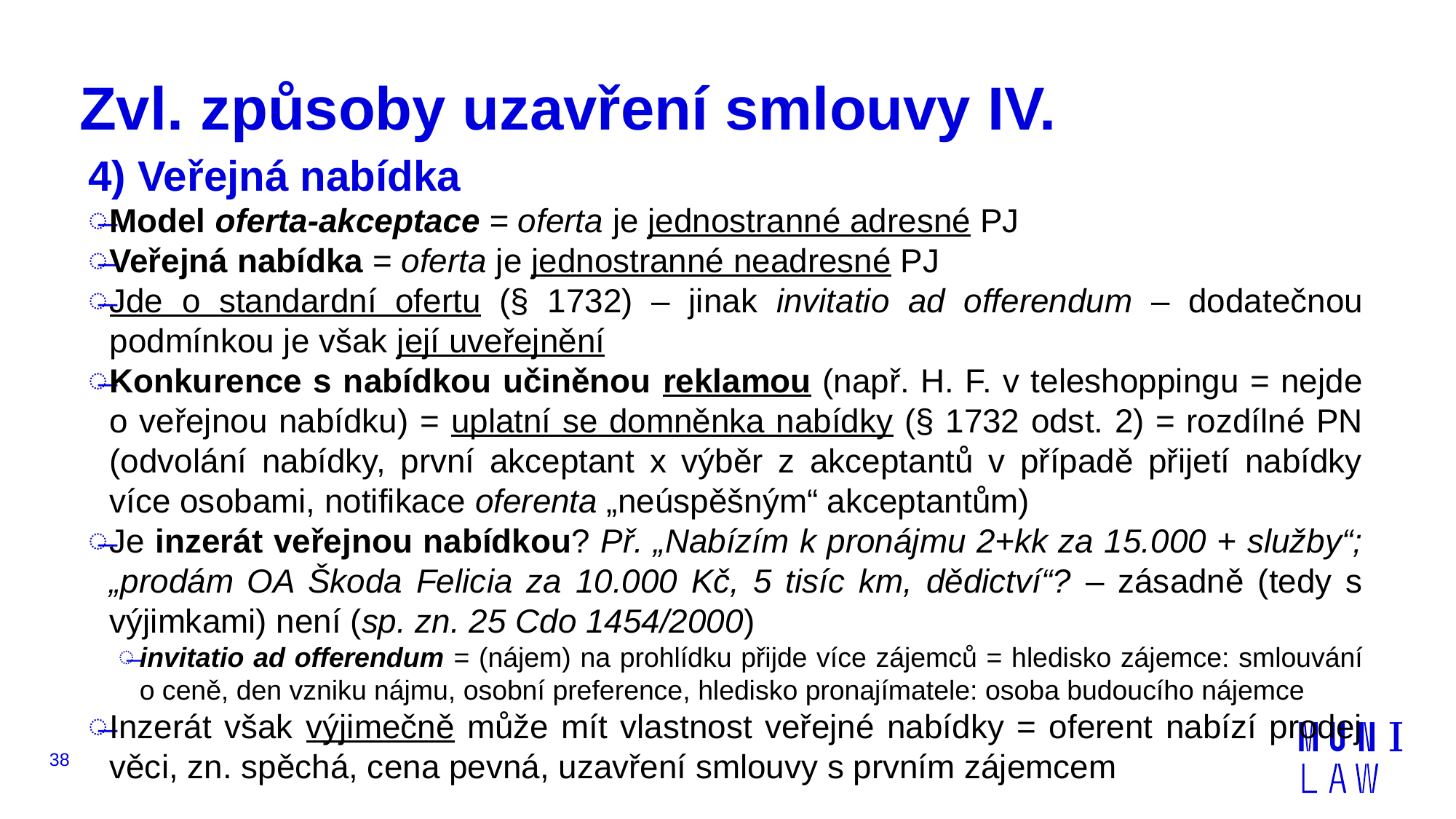

# Zvl. způsoby uzavření smlouvy IV.
4) Veřejná nabídka
Model oferta-akceptace = oferta je jednostranné adresné PJ
Veřejná nabídka = oferta je jednostranné neadresné PJ
Jde o standardní ofertu (§ 1732) – jinak invitatio ad offerendum – dodatečnou podmínkou je však její uveřejnění
Konkurence s nabídkou učiněnou reklamou (např. H. F. v teleshoppingu = nejde o veřejnou nabídku) = uplatní se domněnka nabídky (§ 1732 odst. 2) = rozdílné PN (odvolání nabídky, první akceptant x výběr z akceptantů v případě přijetí nabídky více osobami, notifikace oferenta „neúspěšným“ akceptantům)
Je inzerát veřejnou nabídkou? Př. „Nabízím k pronájmu 2+kk za 15.000 + služby“; „prodám OA Škoda Felicia za 10.000 Kč, 5 tisíc km, dědictví“? – zásadně (tedy s výjimkami) není (sp. zn. 25 Cdo 1454/2000)
invitatio ad offerendum = (nájem) na prohlídku přijde více zájemců = hledisko zájemce: smlouvání o ceně, den vzniku nájmu, osobní preference, hledisko pronajímatele: osoba budoucího nájemce
Inzerát však výjimečně může mít vlastnost veřejné nabídky = oferent nabízí prodej věci, zn. spěchá, cena pevná, uzavření smlouvy s prvním zájemcem

38